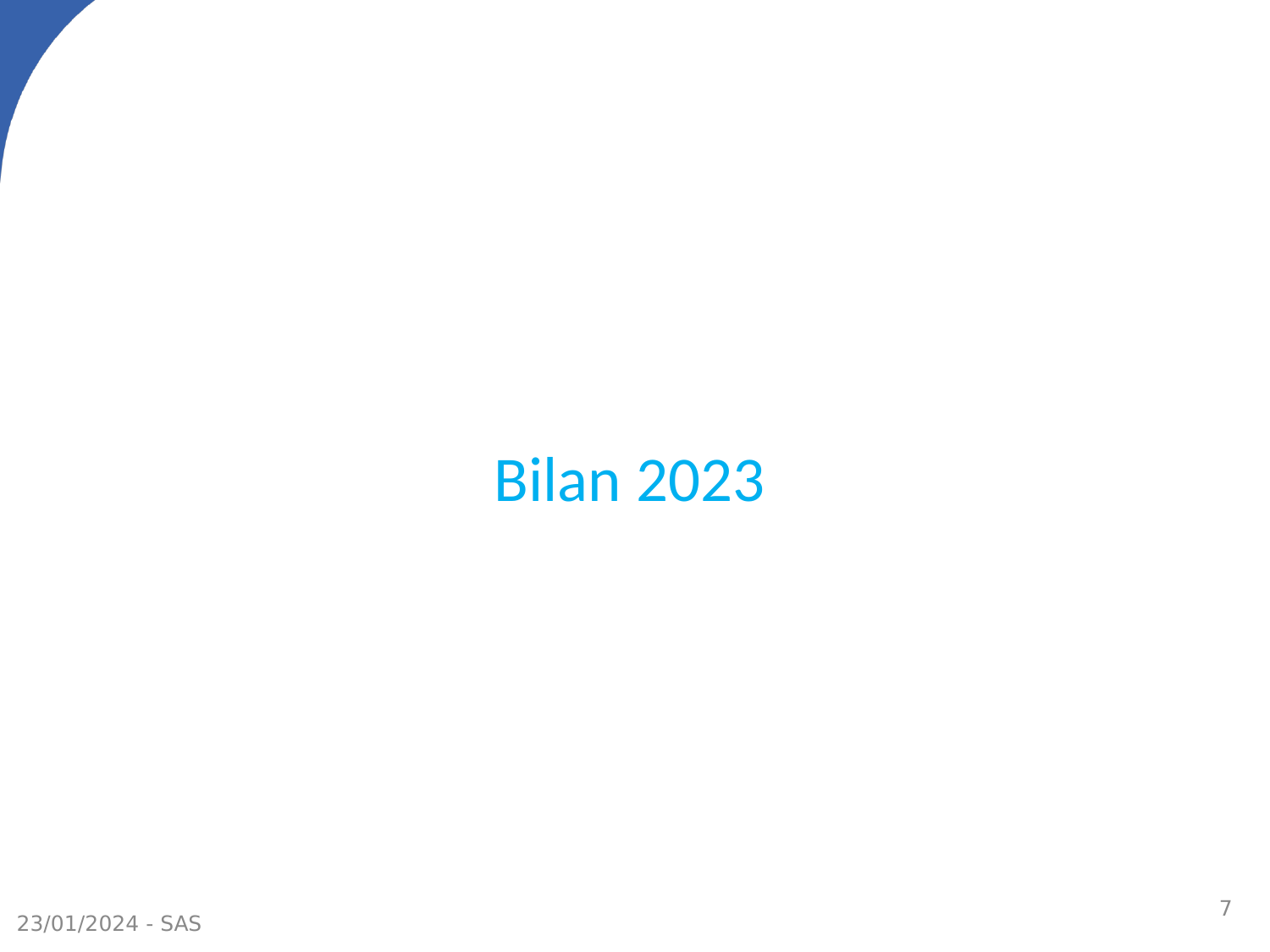

# Bilan 2023
7
23/01/2024 - SAS